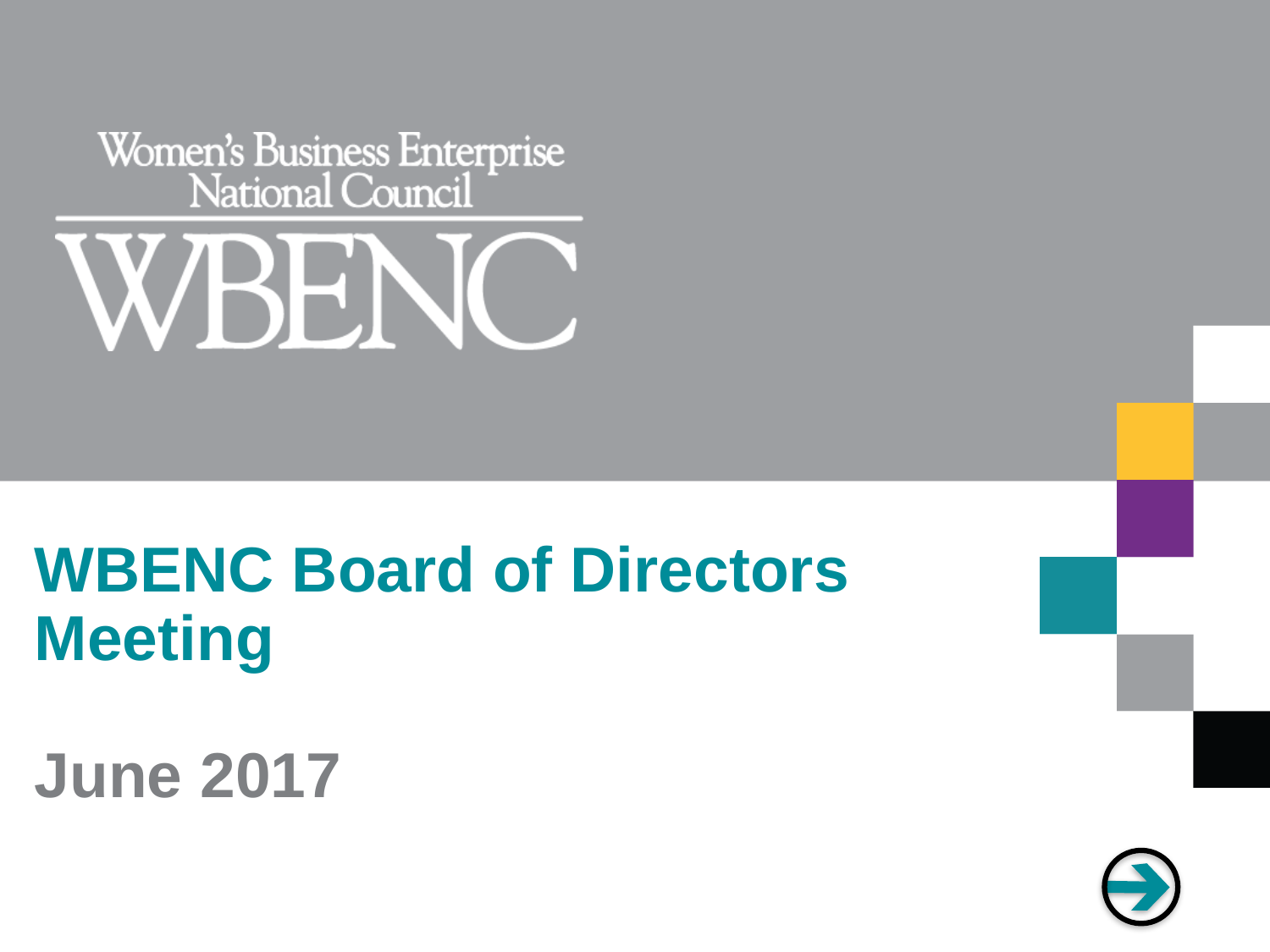

# WBENC Board of Directors Meeting June 2017